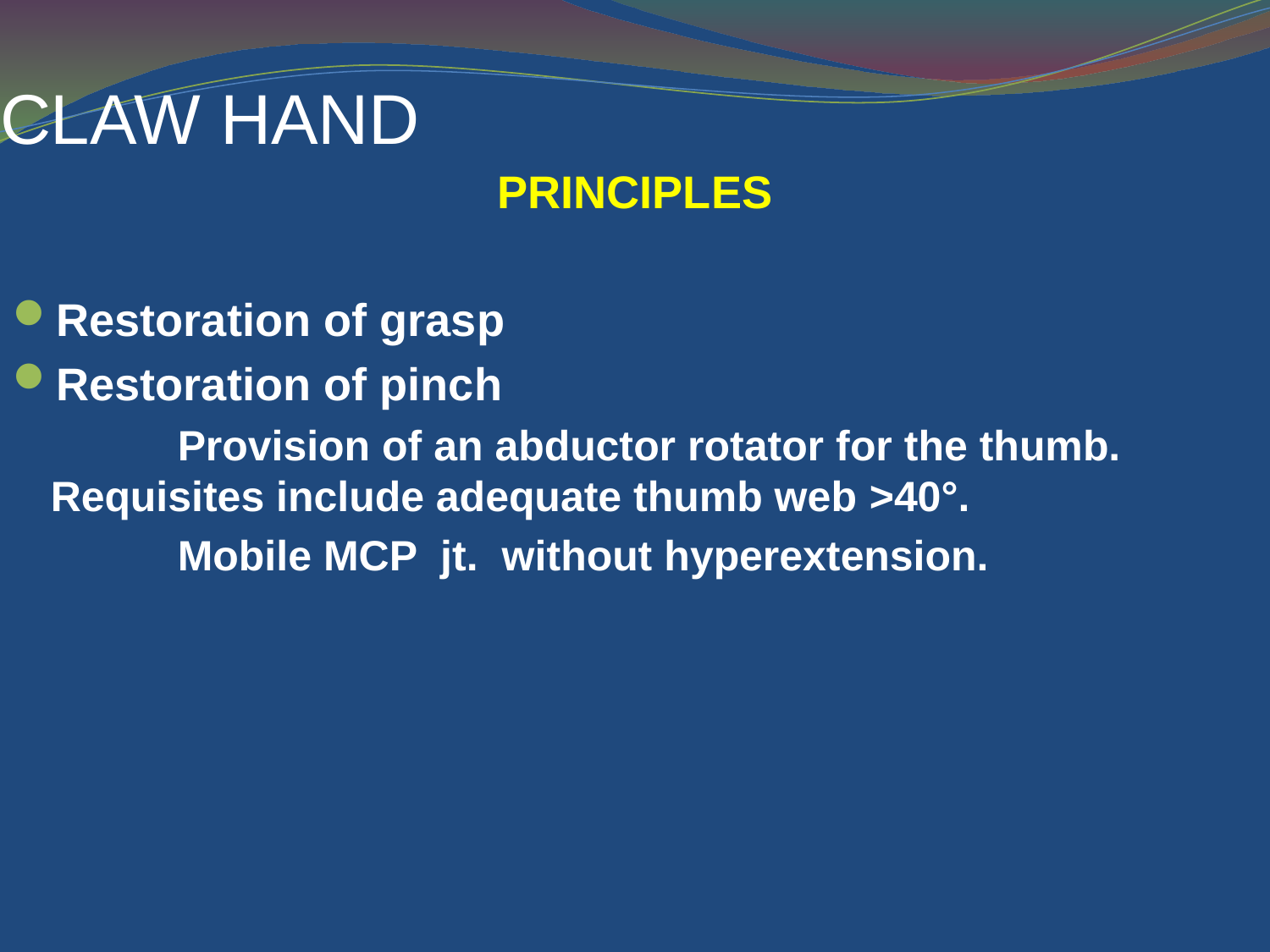

# CLAW HAND
PRINCIPLES

Restoration of grasp
Restoration of pinch
		Provision of an abductor rotator for the thumb. 	Requisites include adequate thumb web >40°.
		Mobile MCP  jt.  without hyperextension.